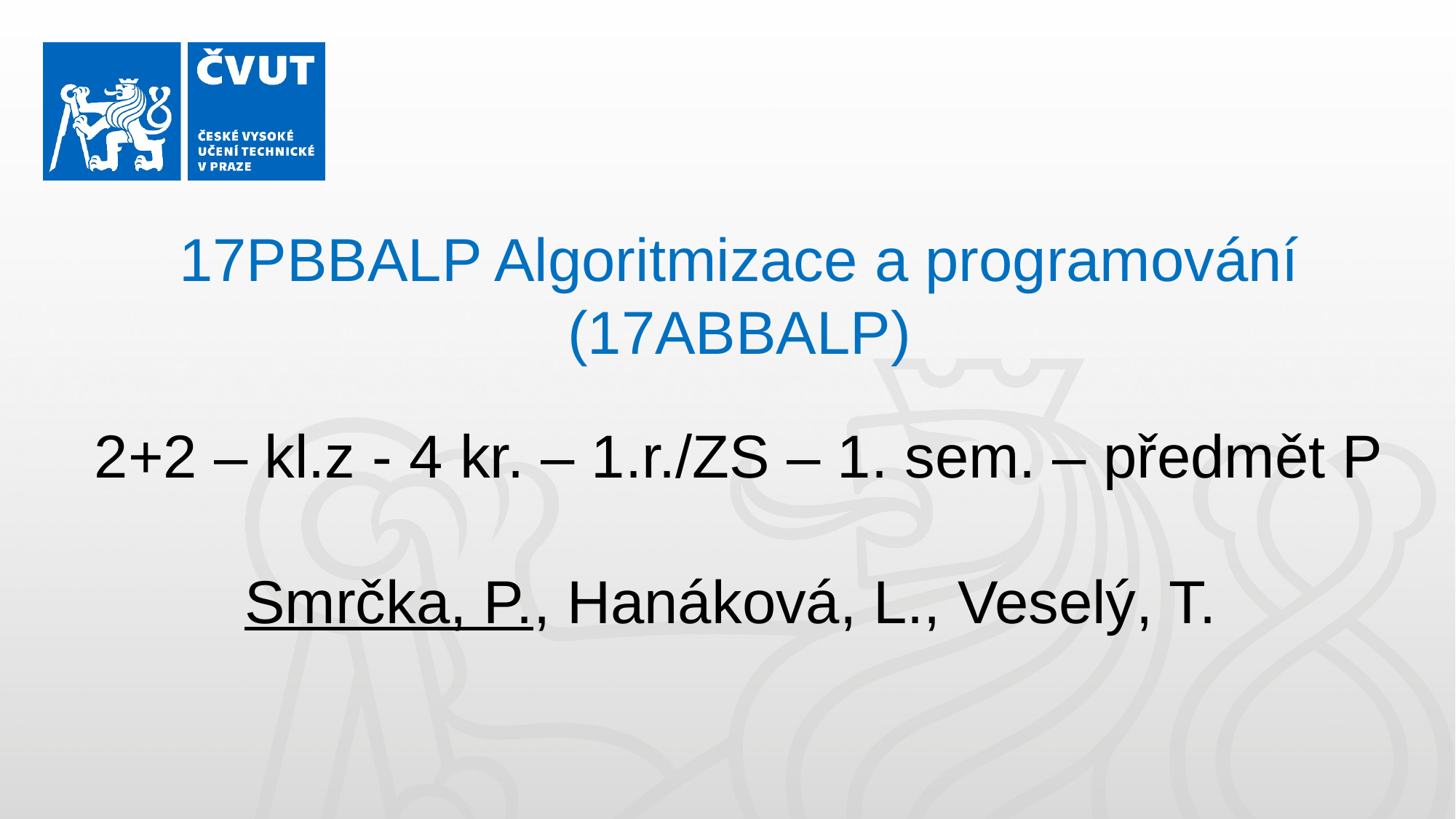

17PBBALP Algoritmizace a programování
(17ABBALP)

2+2 – kl.z - 4 kr. – 1.r./ZS – 1. sem. – předmět P

Smrčka, P., Hanáková, L., Veselý, T.